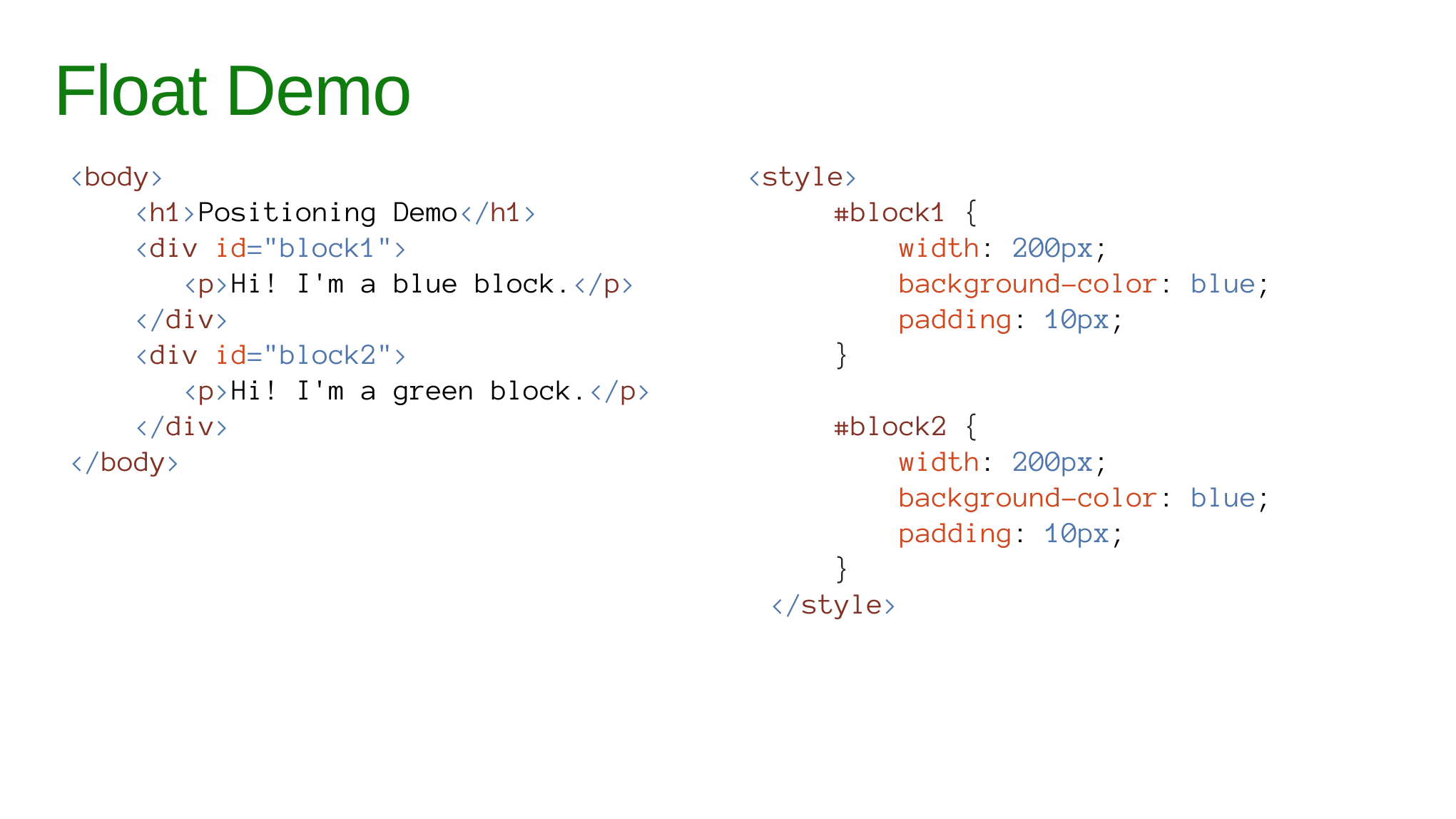

# Float Demo
<body>
    <h1>Positioning Demo</h1>
    <div id="block1">
       <p>Hi! I'm a blue block.</p>
    </div>
    <div id="block2">
       <p>Hi! I'm a green block.</p>
    </div>
</body>
	<style>
            #block1 {
                width: 200px;
                background-color: blue;
                padding: 10px;
            }

            #block2 {
                width: 200px;
                background-color: blue;
                padding: 10px;
            }
        </style>